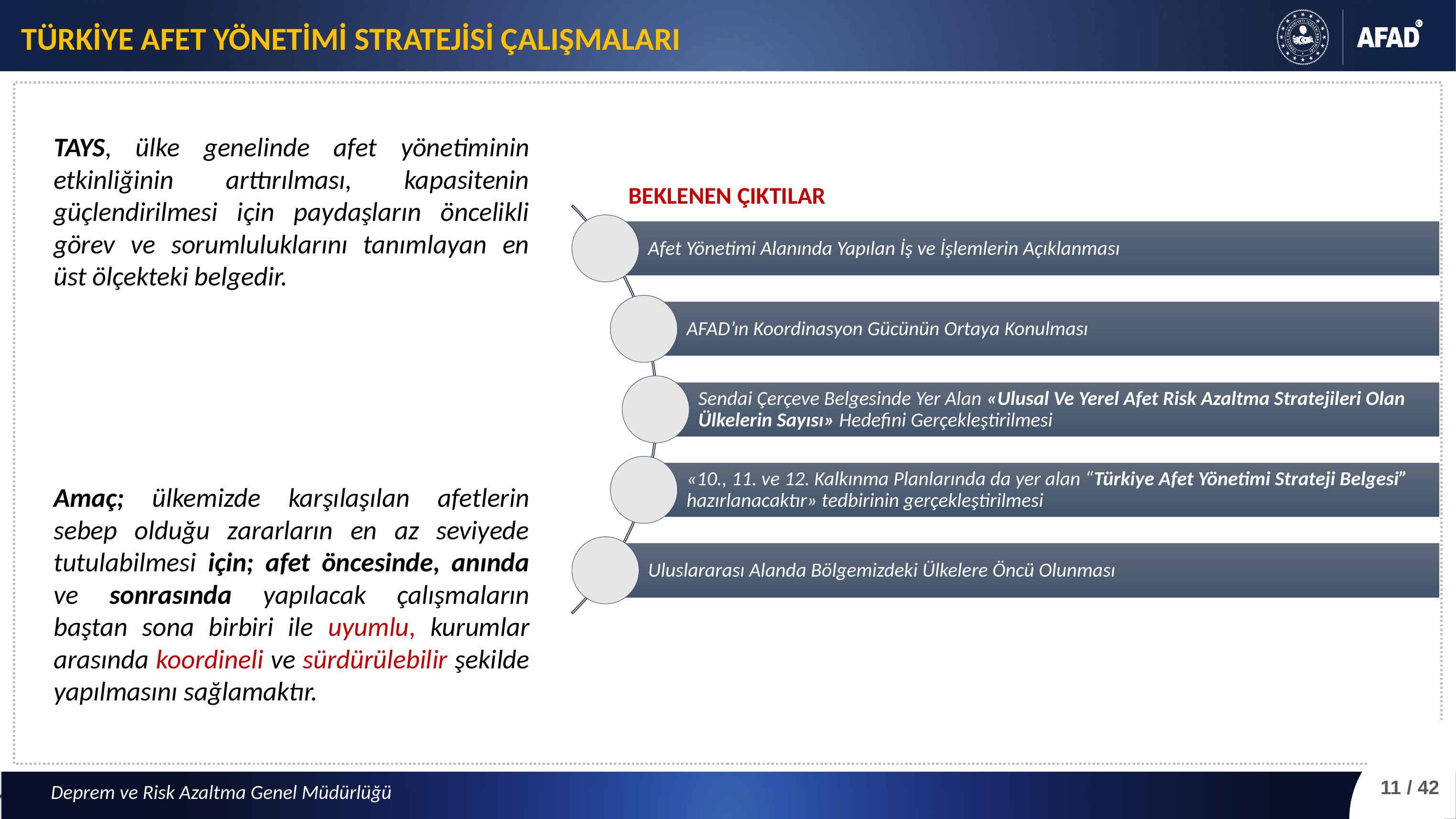

TÜRKİYE AFET YÖNETİMİ STRATEJİSİ ÇALIŞMALARI
TAYS, ülke genelinde afet yönetiminin etkinliğinin arttırılması, kapasitenin güçlendirilmesi için paydaşların öncelikli görev ve sorumluluklarını tanımlayan en üst ölçekteki belgedir.

Amaç; ülkemizde karşılaşılan afetlerin sebep olduğu zararların en az seviyede tutulabilmesi için; afet öncesinde, anında ve sonrasında yapılacak çalışmaların baştan sona birbiri ile uyumlu, kurumlar arasında koordineli ve sürdürülebilir şekilde yapılmasını sağlamaktır.
BEKLENEN ÇIKTILAR
Afet Yönetimi Alanında Yapılan İş ve İşlemlerin Açıklanması
AFAD’ın Koordinasyon Gücünün Ortaya Konulması
Sendai Çerçeve Belgesinde Yer Alan «Ulusal Ve Yerel Afet Risk Azaltma Stratejileri Olan Ülkelerin Sayısı» Hedefini Gerçekleştirilmesi
«10., 11. ve 12. Kalkınma Planlarında da yer alan “Türkiye Afet Yönetimi Strateji Belgesi” hazırlanacaktır» tedbirinin gerçekleştirilmesi
Uluslararası Alanda Bölgemizdeki Ülkelere Öncü Olunması